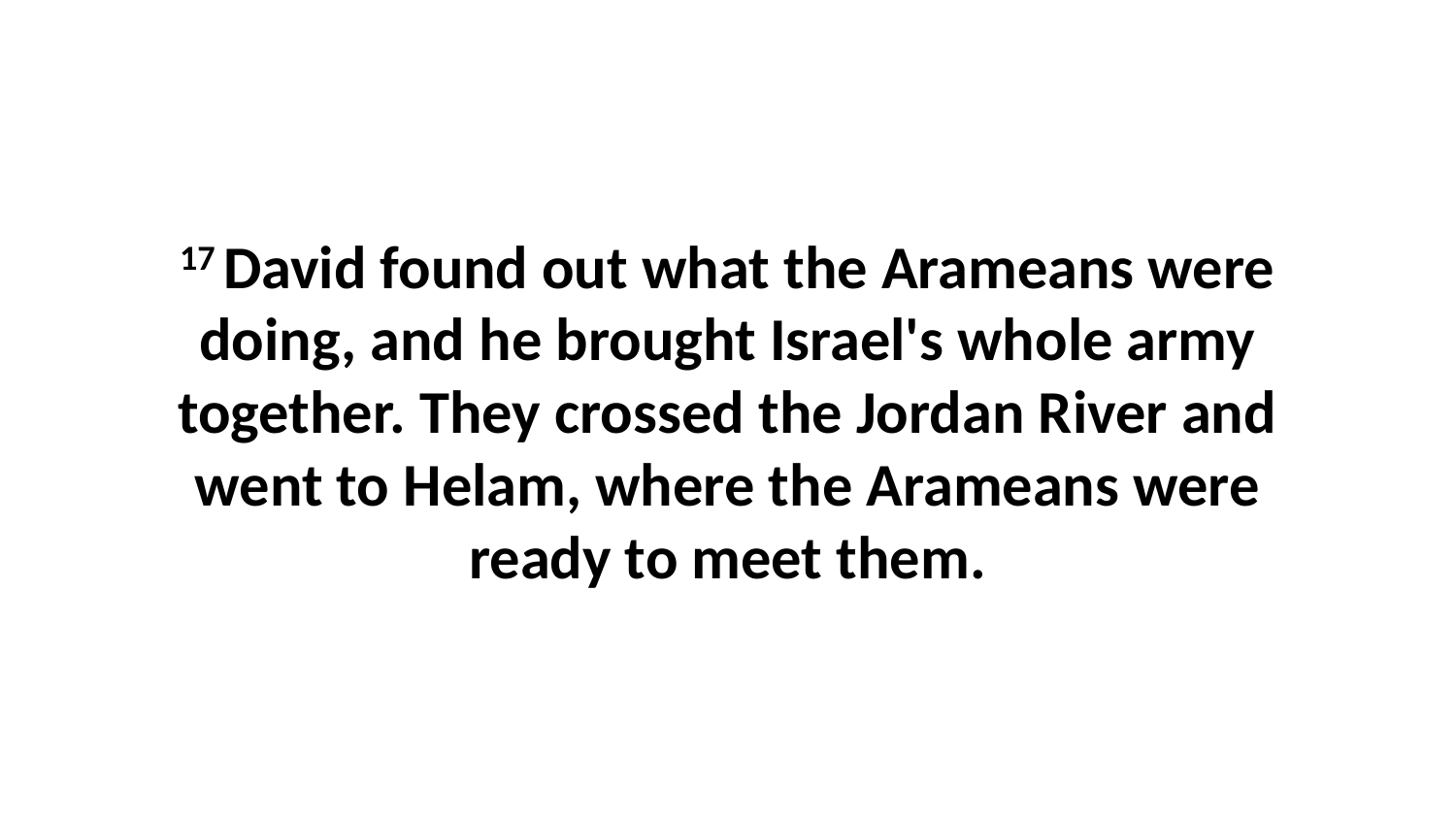

17 David found out what the Arameans were doing, and he brought Israel's whole army together. They crossed the Jordan River and went to Helam, where the Arameans were ready to meet them.